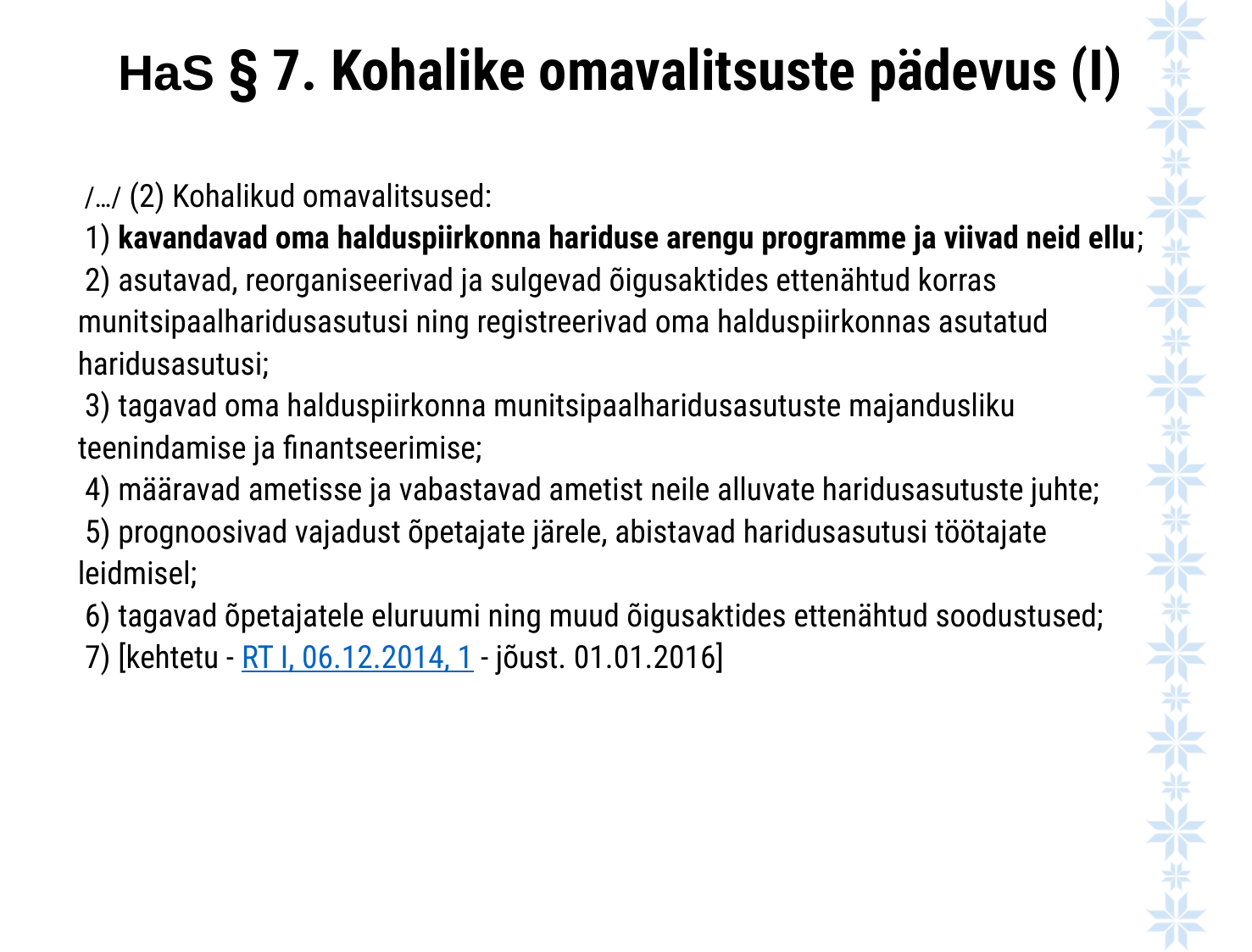

# HaS § 7. Kohalike omavalitsuste pädevus (I)
 /…/ (2) Kohalikud omavalitsused:
 1) kavandavad oma halduspiirkonna hariduse arengu programme ja viivad neid ellu;
 2) asutavad, reorganiseerivad ja sulgevad õigusaktides ettenähtud korras munitsipaalharidusasutusi ning registreerivad oma halduspiirkonnas asutatud haridusasutusi;
 3) tagavad oma halduspiirkonna munitsipaalharidusasutuste majandusliku teenindamise ja finantseerimise;
 4) määravad ametisse ja vabastavad ametist neile alluvate haridusasutuste juhte;
 5) prognoosivad vajadust õpetajate järele, abistavad haridusasutusi töötajate leidmisel;
 6) tagavad õpetajatele eluruumi ning muud õigusaktides ettenähtud soodustused;
 7) [kehtetu - RT I, 06.12.2014, 1 - jõust. 01.01.2016]